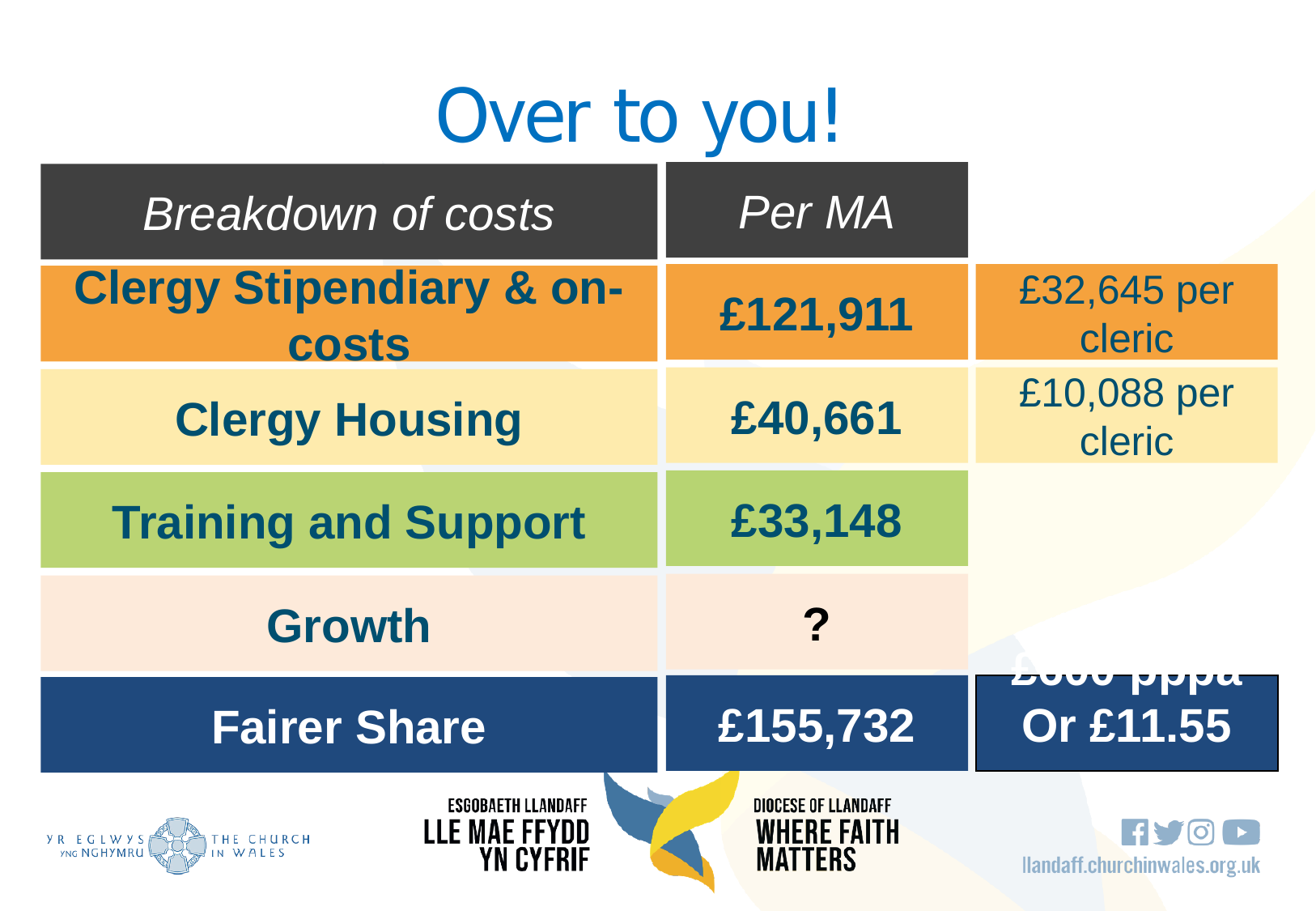

# Over to you!
Per MA
Breakdown of costs
£121,911
£32,645 per cleric
Clergy Stipendiary & on-costs
£40,661
£10,088 per cleric
Clergy Housing
£33,148
Training and Support
?
Growth
£155,732
£600 pppa
Or £11.55 pw
Fairer Share